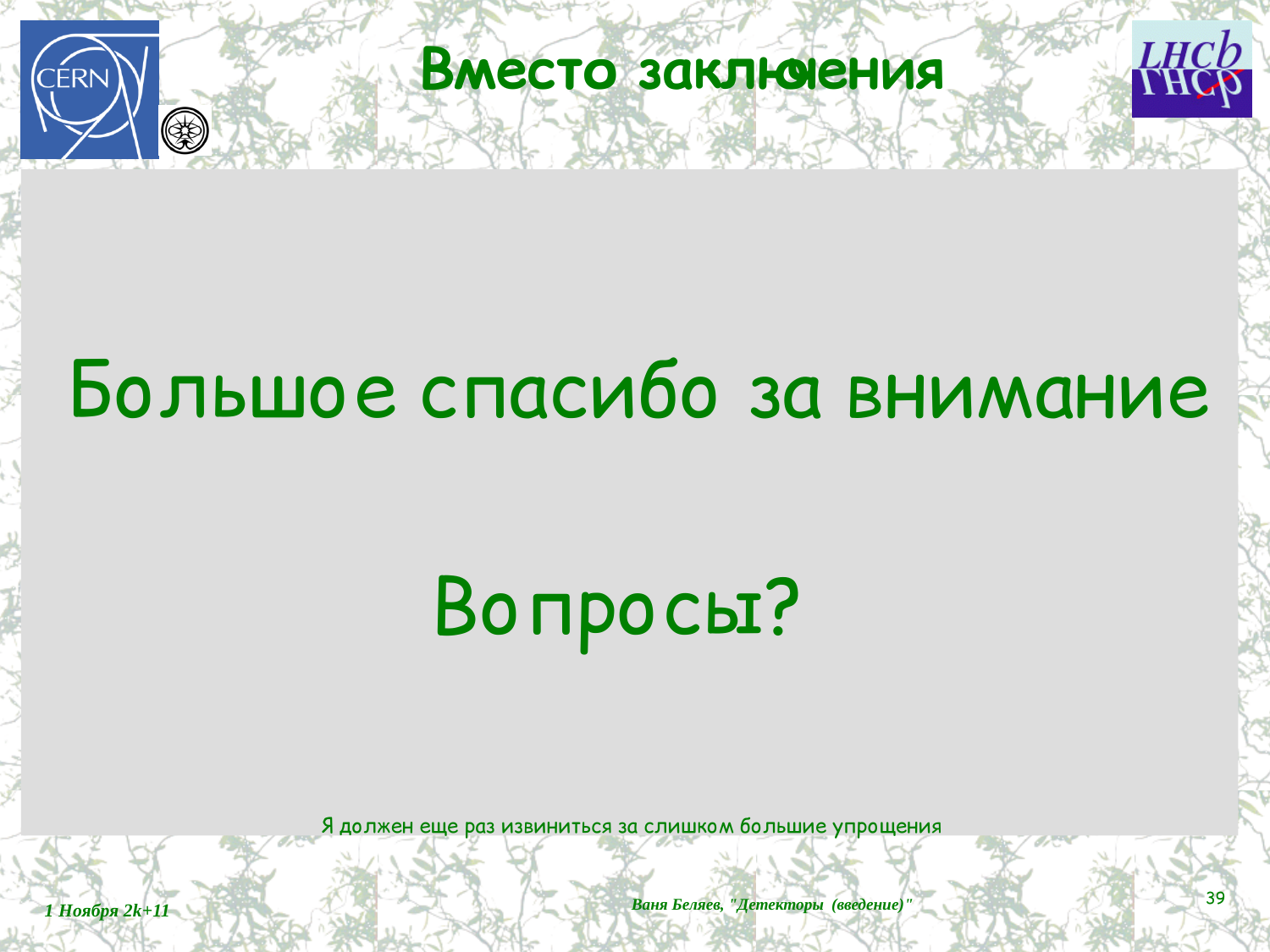

# Вместо заключения

 Большое спасибо за внимание

Вопросы?

Я должен еще раз извиниться за слишком большие упрощения
39
1 Ноября 2k+11
Ваня Беляев, "Детекторы  (введение)"